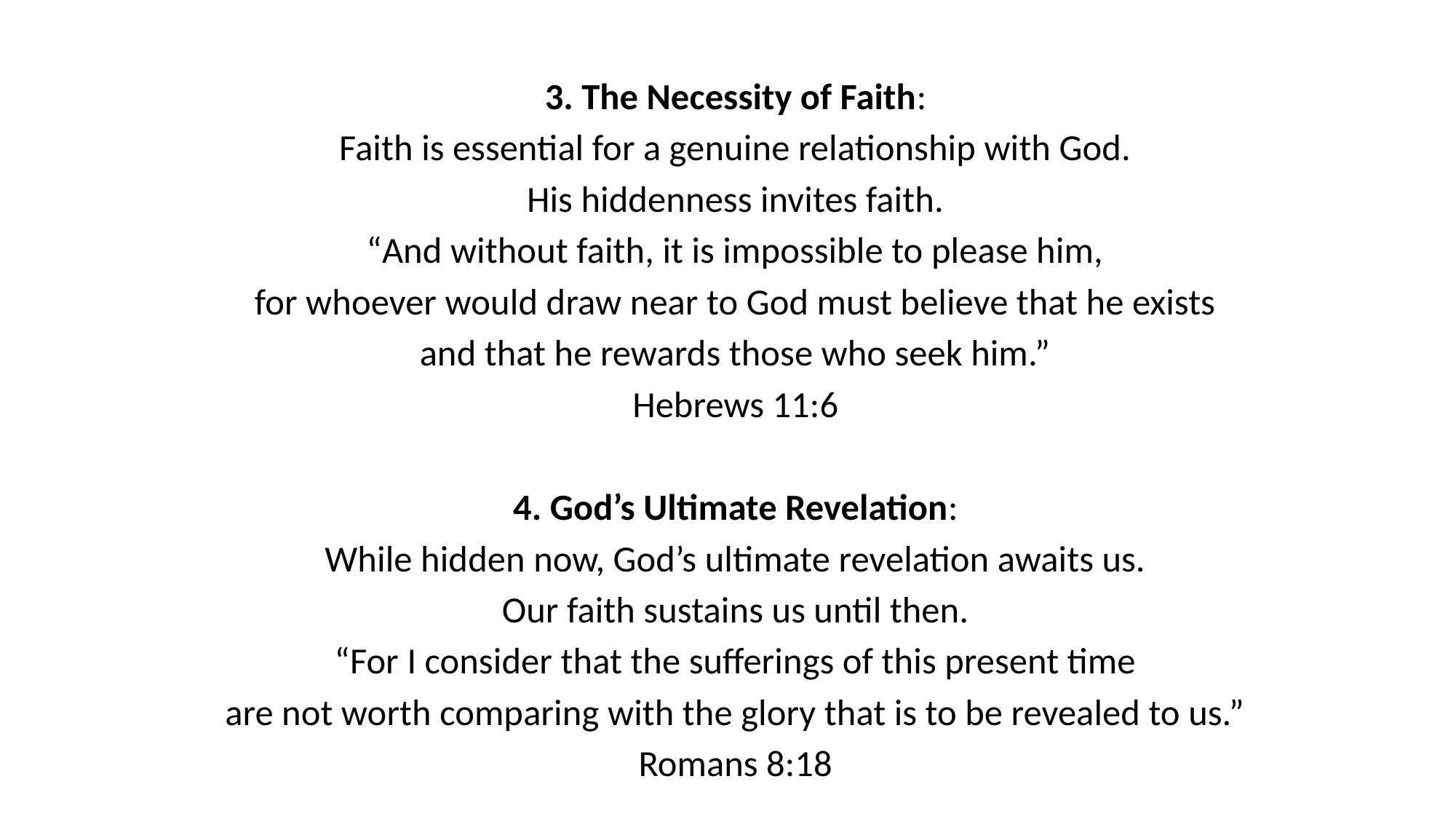

3. The Necessity of Faith:
Faith is essential for a genuine relationship with God.
His hiddenness invites faith.
“And without faith, it is impossible to please him,
for whoever would draw near to God must believe that he exists
and that he rewards those who seek him.”
Hebrews 11:6

4. God’s Ultimate Revelation:
While hidden now, God’s ultimate revelation awaits us.
Our faith sustains us until then.
“For I consider that the sufferings of this present time
are not worth comparing with the glory that is to be revealed to us.”
Romans 8:18